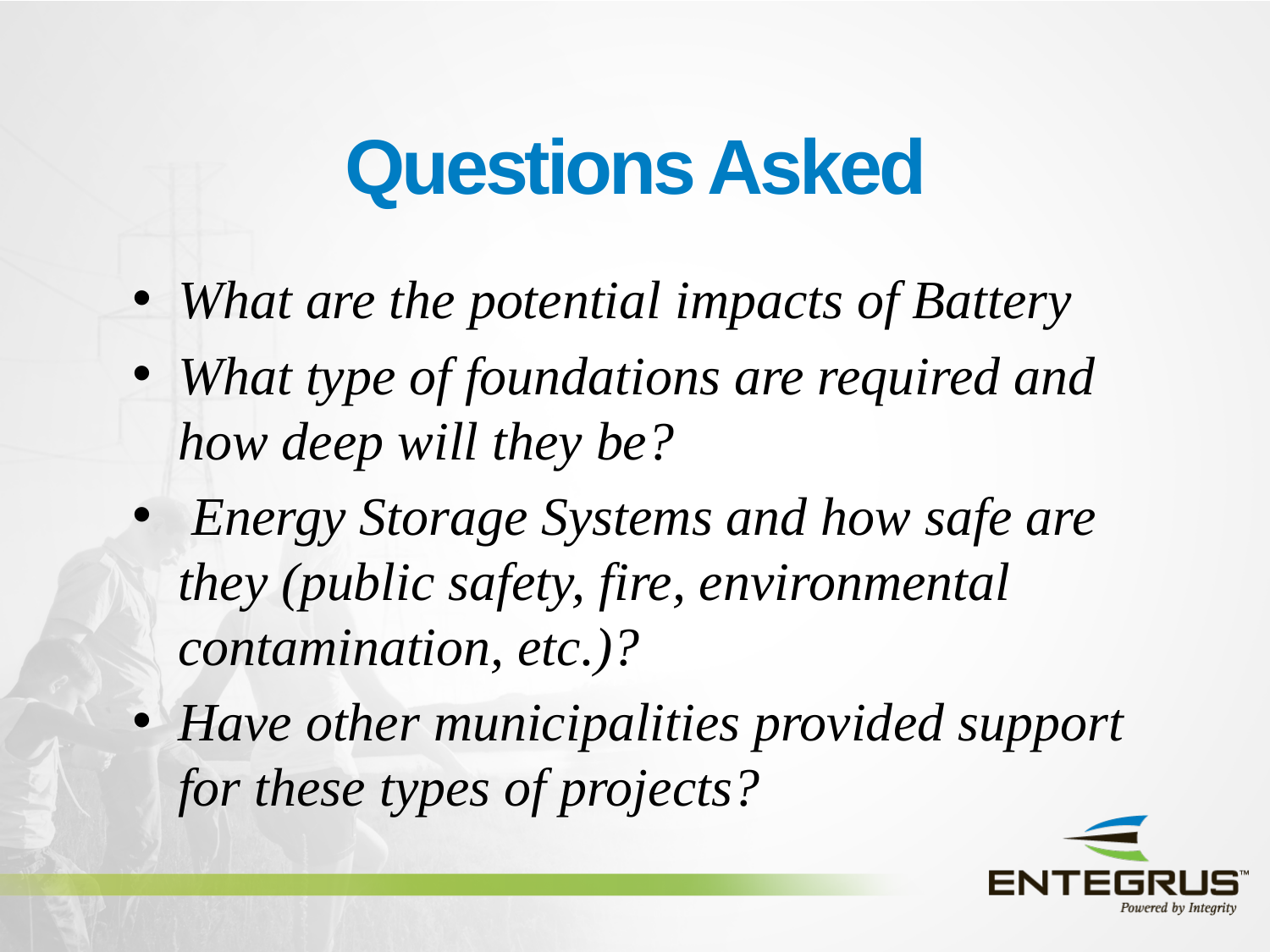

# Questions Asked
What are the potential impacts of Battery
What type of foundations are required and how deep will they be?
 Energy Storage Systems and how safe are they (public safety, fire, environmental contamination, etc.)?
Have other municipalities provided support for these types of projects?